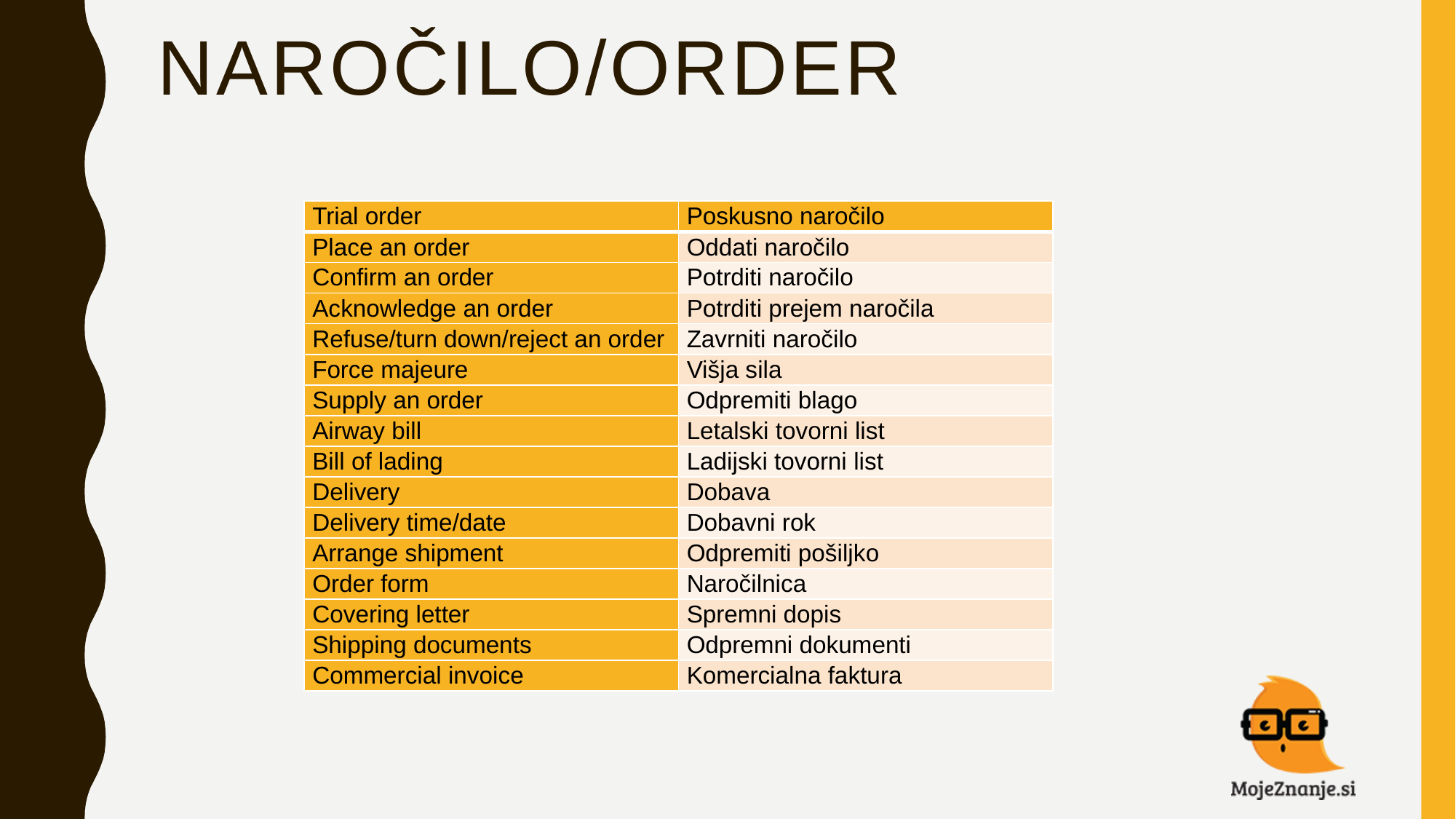

# NAROČILO/ORDER
| Trial order | Poskusno naročilo |
| --- | --- |
| Place an order | Oddati naročilo |
| Confirm an order | Potrditi naročilo |
| Acknowledge an order | Potrditi prejem naročila |
| Refuse/turn down/reject an order | Zavrniti naročilo |
| Force majeure | Višja sila |
| Supply an order | Odpremiti blago |
| Airway bill | Letalski tovorni list |
| Bill of lading | Ladijski tovorni list |
| Delivery | Dobava |
| Delivery time/date | Dobavni rok |
| Arrange shipment | Odpremiti pošiljko |
| Order form | Naročilnica |
| Covering letter | Spremni dopis |
| Shipping documents | Odpremni dokumenti |
| Commercial invoice | Komercialna faktura |